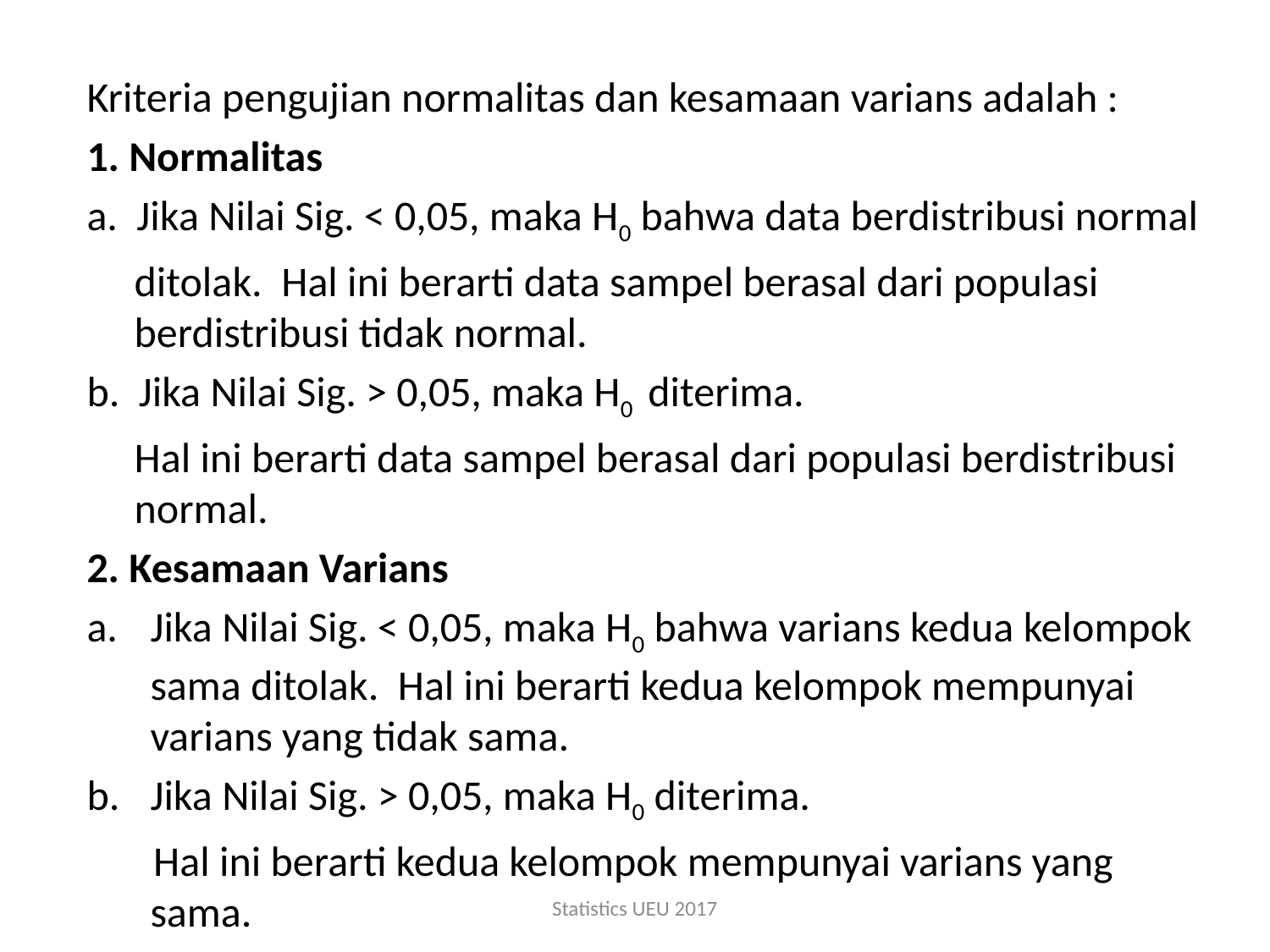

Kriteria pengujian normalitas dan kesamaan varians adalah :
1. Normalitas
a.  Jika Nilai Sig. < 0,05, maka H0 bahwa data berdistribusi normal
	ditolak.  Hal ini berarti data sampel berasal dari populasi berdistribusi tidak normal.
b.  Jika Nilai Sig. > 0,05, maka H0  diterima.
	Hal ini berarti data sampel berasal dari populasi berdistribusi normal.
2. Kesamaan Varians
Jika Nilai Sig. < 0,05, maka H0 bahwa varians kedua kelompok sama ditolak.  Hal ini berarti kedua kelompok mempunyai varians yang tidak sama.
Jika Nilai Sig. > 0,05, maka H0 diterima.
       Hal ini berarti kedua kelompok mempunyai varians yang sama.
Statistics UEU 2017